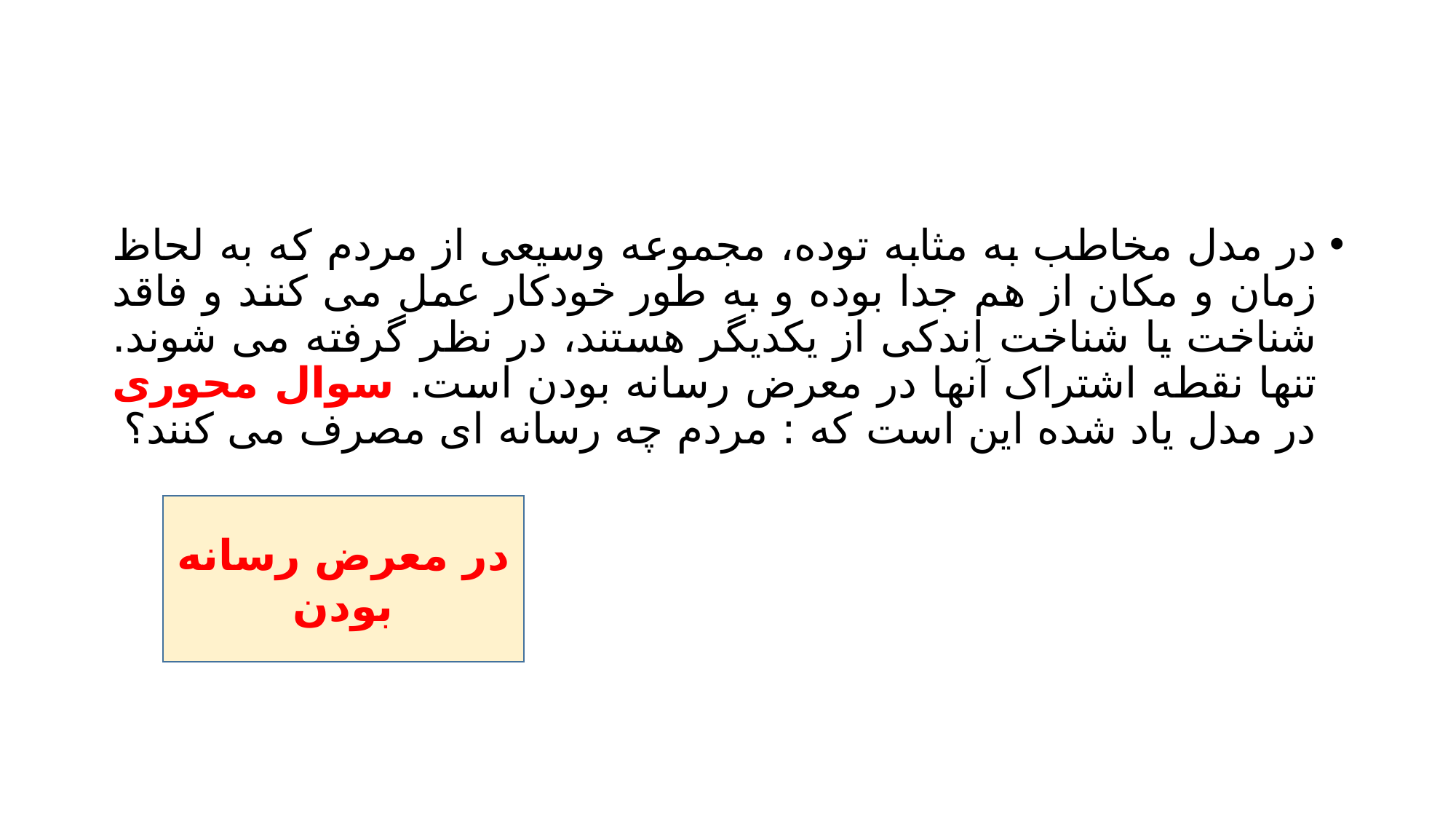

#
در مدل مخاطب به مثابه توده، مجموعه وسیعی از مردم که به لحاظ زمان و مکان از هم جدا بوده و به طور خودکار عمل می کنند و فاقد شناخت یا شناخت اندکی از یکدیگر هستند، در نظر گرفته می شوند. تنها نقطه اشتراک آنها در معرض رسانه بودن است. سوال محوری در مدل یاد شده این است که : مردم چه رسانه ای مصرف می کنند؟
در معرض رسانه بودن